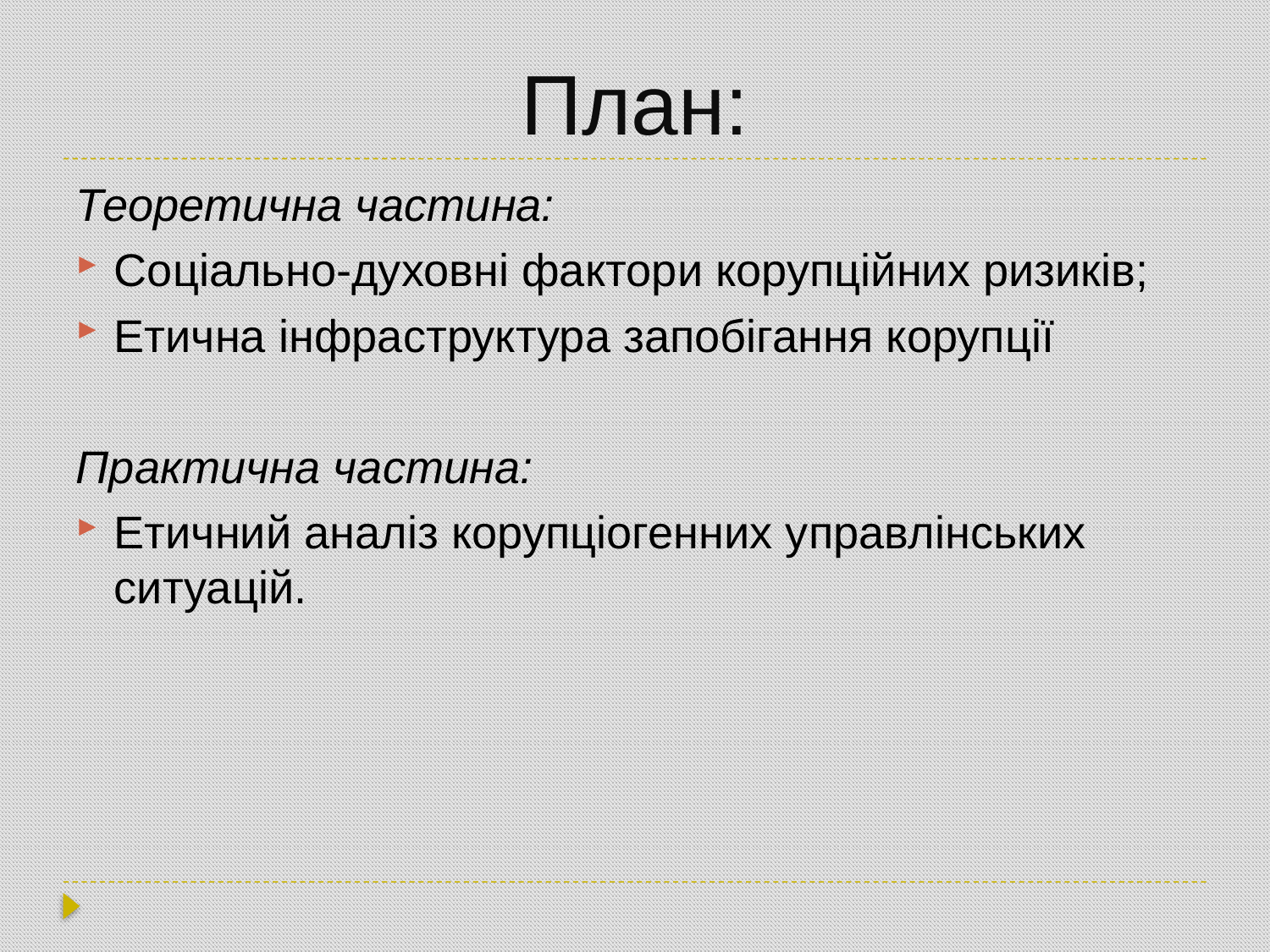

# План:
Теоретична частина:
Соціально-духовні фактори корупційних ризиків;
Етична інфраструктура запобігання корупції

Практична частина:
Етичний аналіз корупціогенних управлінських ситуацій.